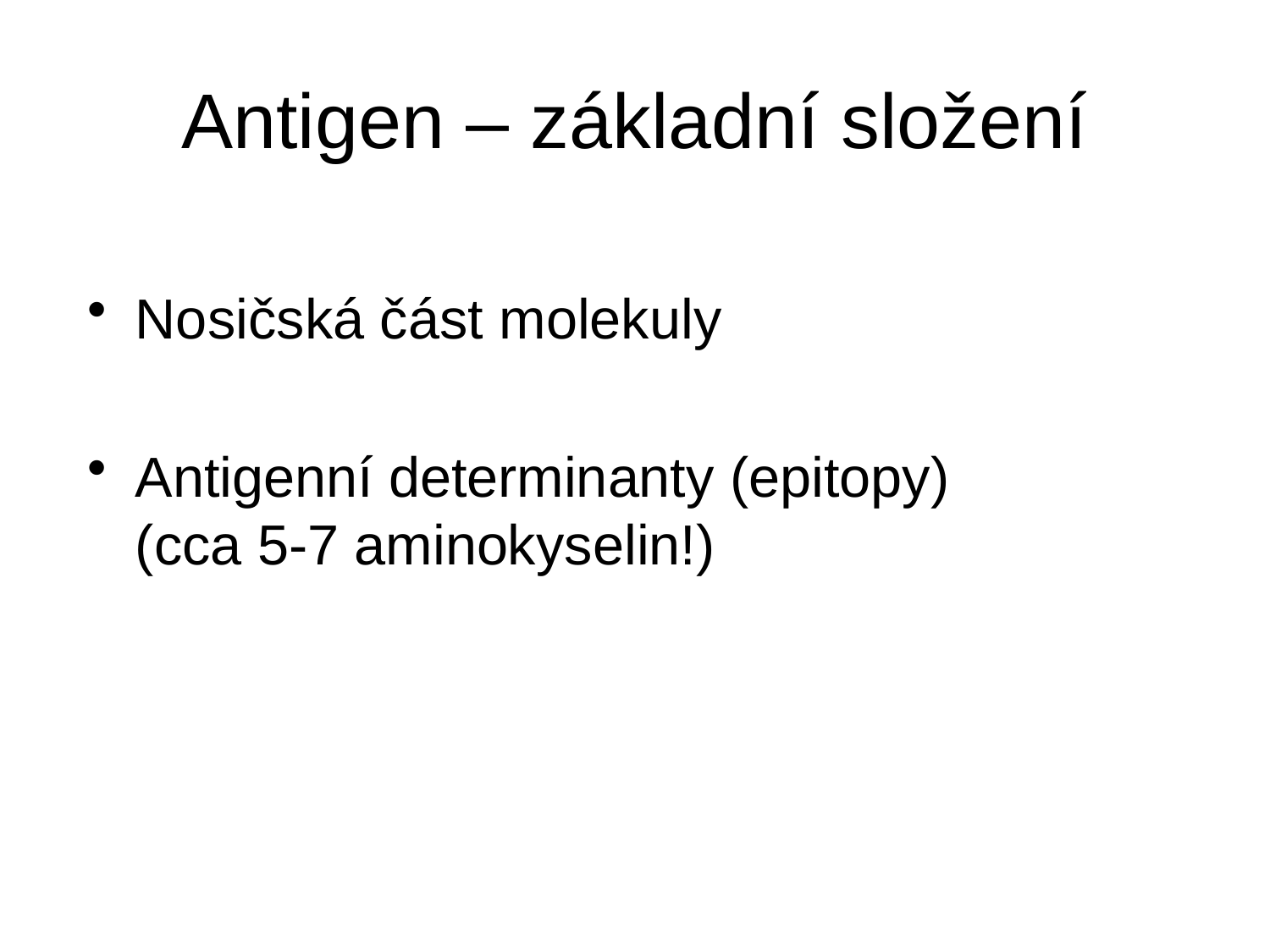

# Antigen – základní složení
Nosičská část molekuly

Antigenní determinanty (epitopy)
(cca 5-7 aminokyselin!)